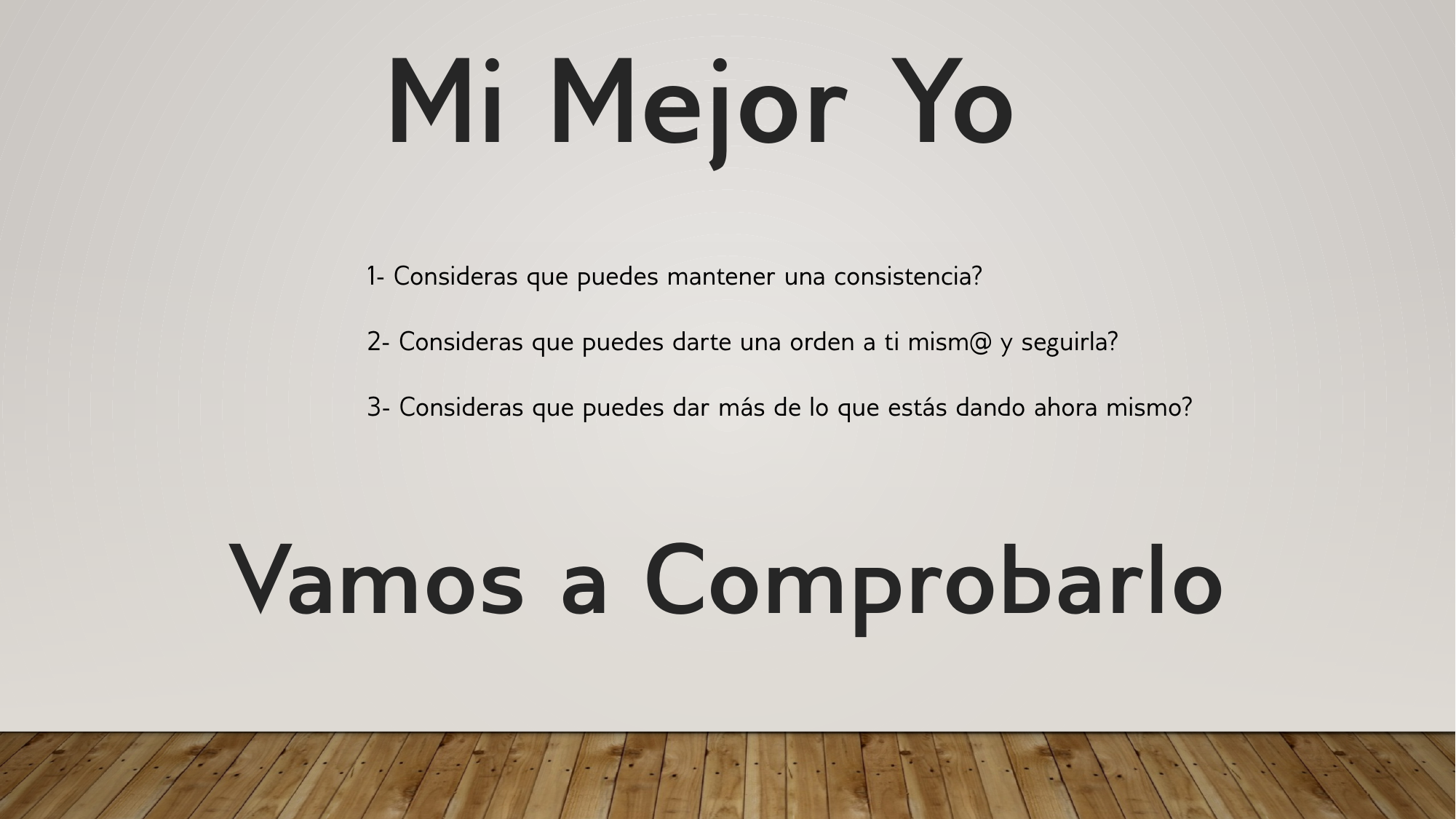

Mi Mejor Yo
1- Consideras que puedes mantener una consistencia?

2- Consideras que puedes darte una orden a ti mism@ y seguirla?

3- Consideras que puedes dar más de lo que estás dando ahora mismo?
Vamos a Comprobarlo